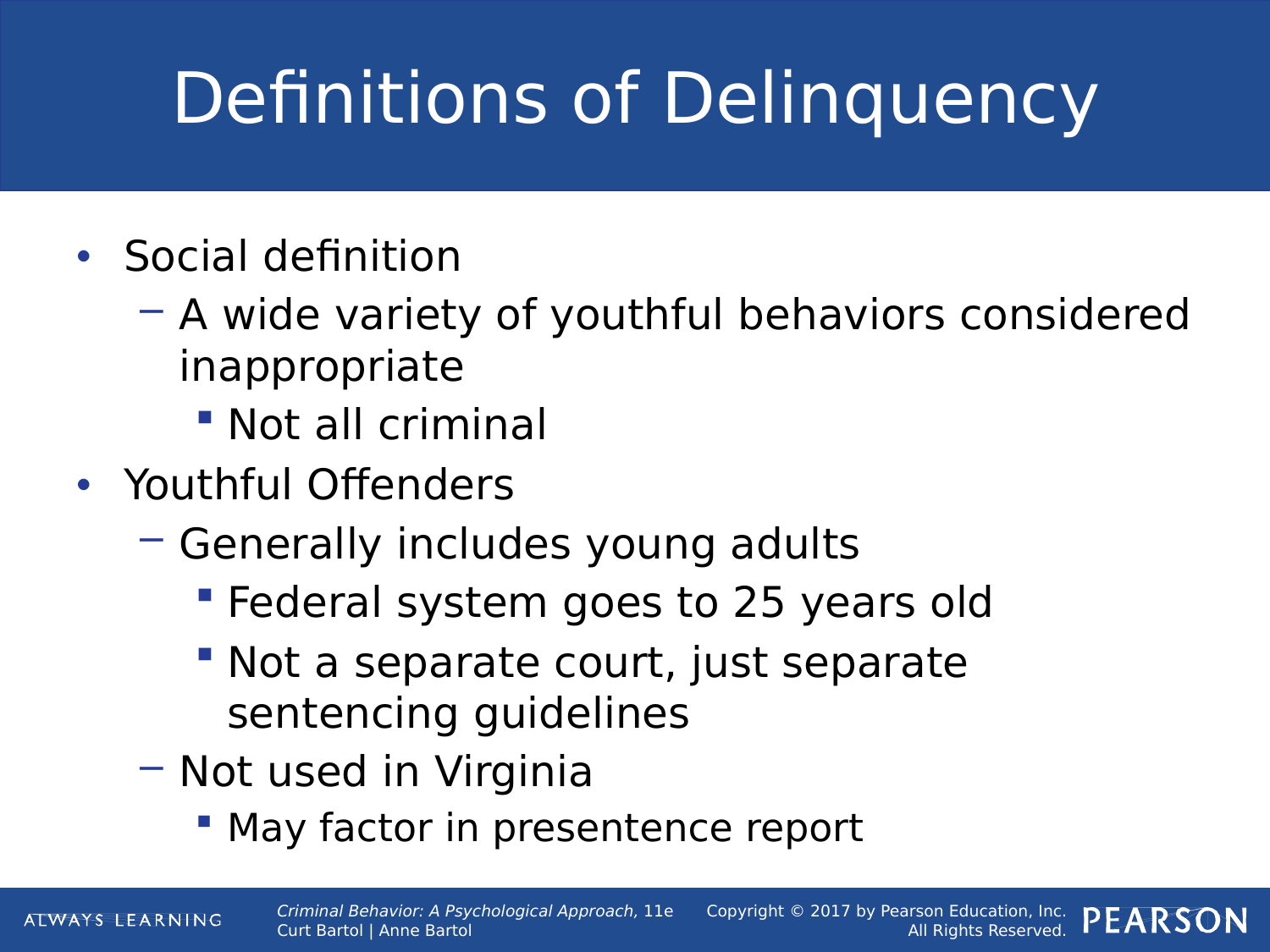

# Definitions of Delinquency
Social definition
A wide variety of youthful behaviors considered inappropriate
Not all criminal
Youthful Offenders
Generally includes young adults
Federal system goes to 25 years old
Not a separate court, just separate sentencing guidelines
Not used in Virginia
May factor in presentence report